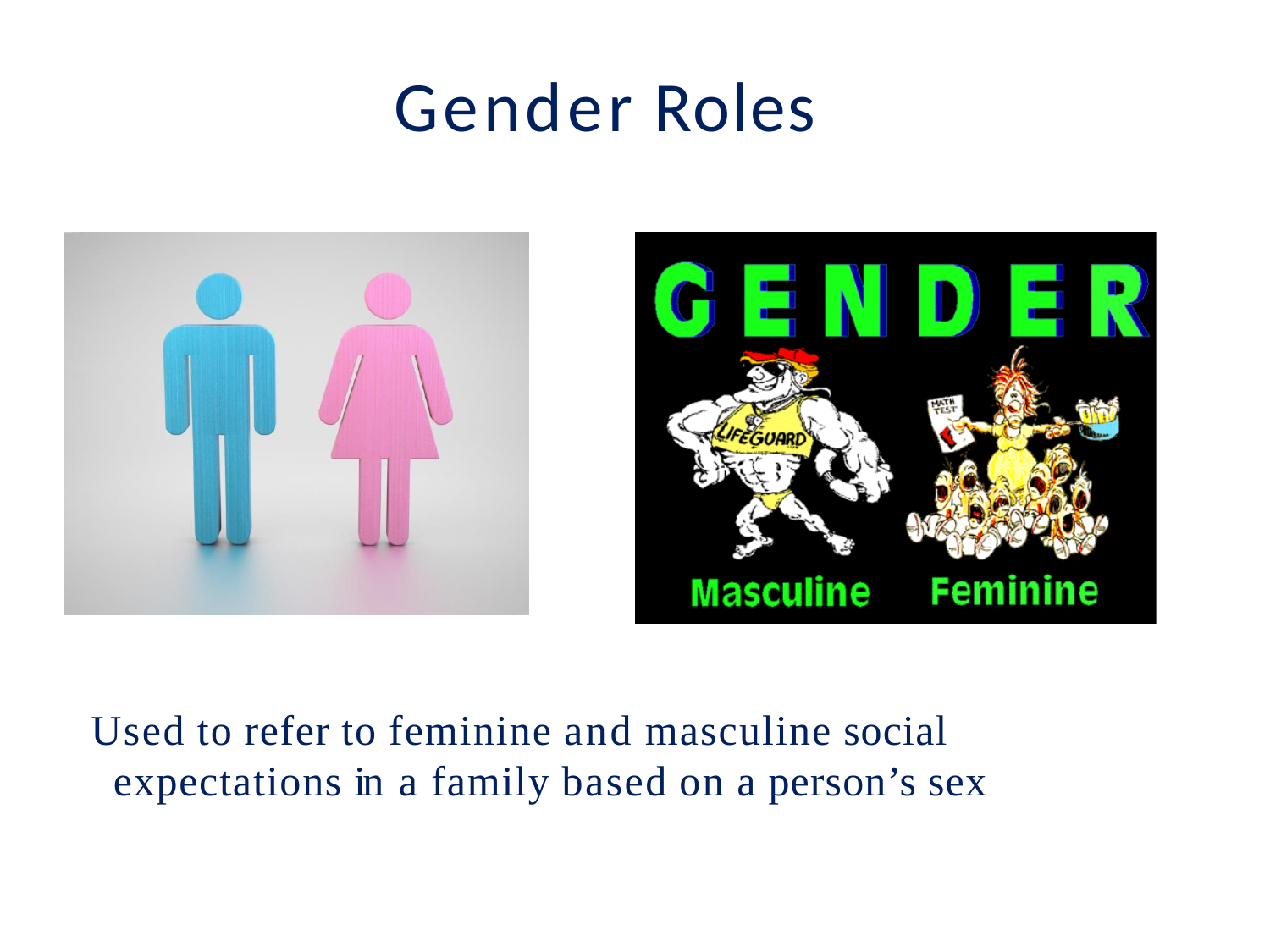

# Gender Roles

 Used to refer to feminine and masculine social expectations in  a family based on a person’s sex